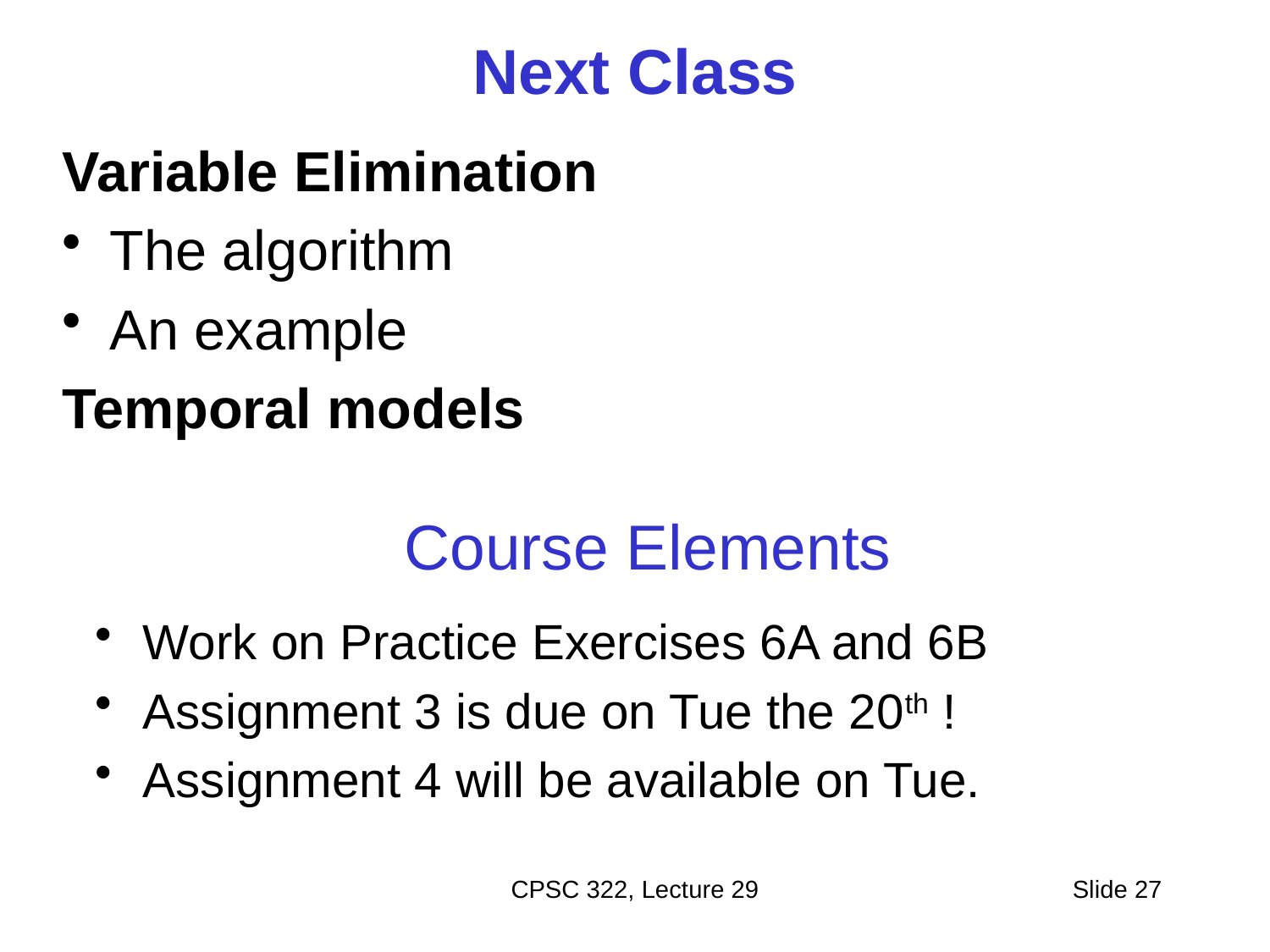

# Next Class
Variable Elimination
The algorithm
An example
Temporal models
Course Elements
Work on Practice Exercises 6A and 6B
Assignment 3 is due on Tue the 20th !
Assignment 4 will be available on Tue.
CPSC 322, Lecture 29
Slide 27